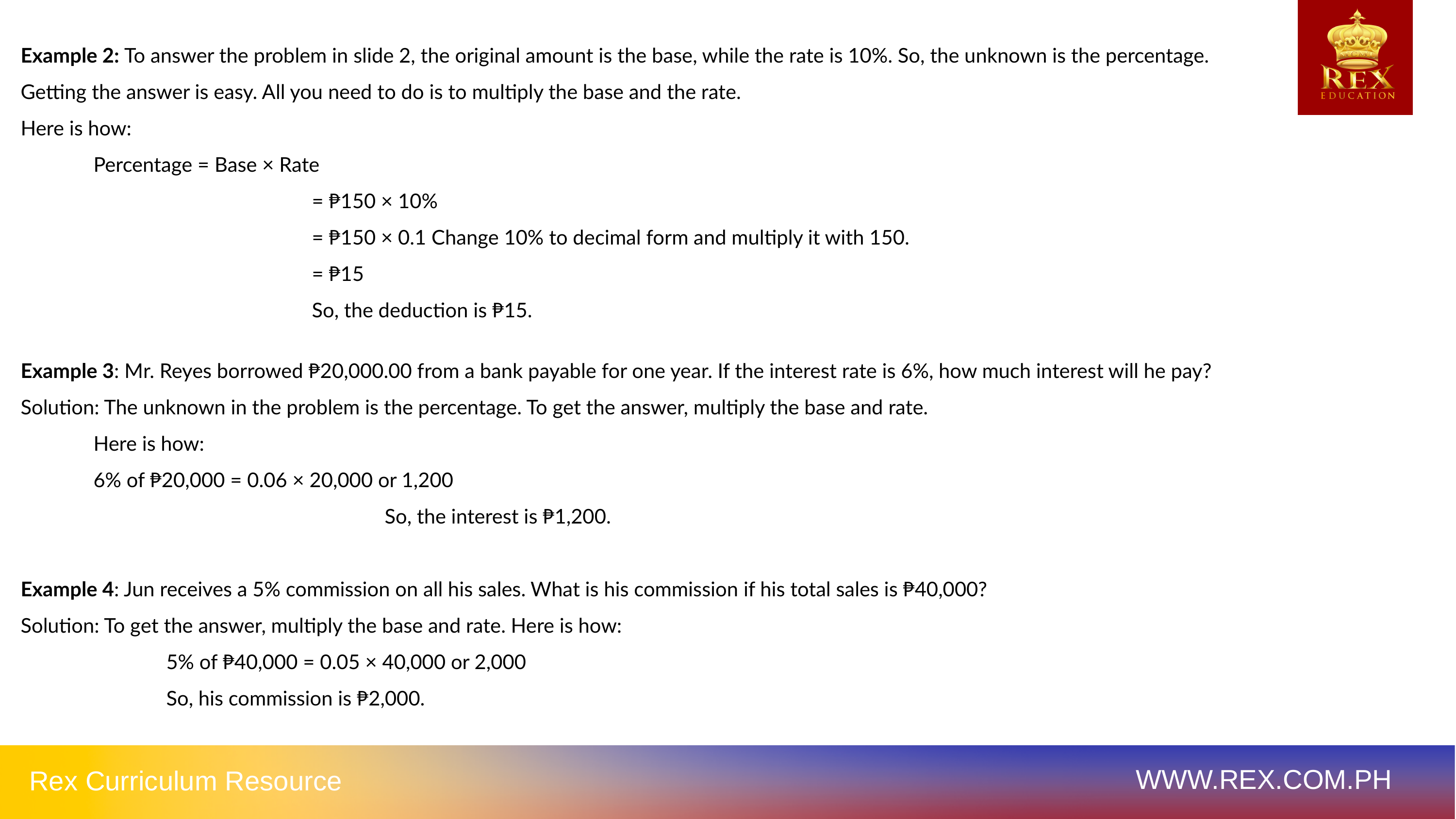

Example 2: To answer the problem in slide 2, the original amount is the base, while the rate is 10%. So, the unknown is the percentage.
Getting the answer is easy. All you need to do is to multiply the base and the rate.
Here is how:
	Percentage = Base × Rate
				= ₱150 × 10%
				= ₱150 × 0.1 Change 10% to decimal form and multiply it with 150.
				= ₱15
				So, the deduction is ₱15.
Example 3: Mr. Reyes borrowed ₱20,000.00 from a bank payable for one year. If the interest rate is 6%, how much interest will he pay?
Solution: The unknown in the problem is the percentage. To get the answer, multiply the base and rate.
	Here is how:
	6% of ₱20,000 = 0.06 × 20,000 or 1,200
					So, the interest is ₱1,200.

Example 4: Jun receives a 5% commission on all his sales. What is his commission if his total sales is ₱40,000?
Solution: To get the answer, multiply the base and rate. Here is how:
		5% of ₱40,000 = 0.05 × 40,000 or 2,000
		So, his commission is ₱2,000.

WWW.REX.COM.PH
Rex Curriculum Resource